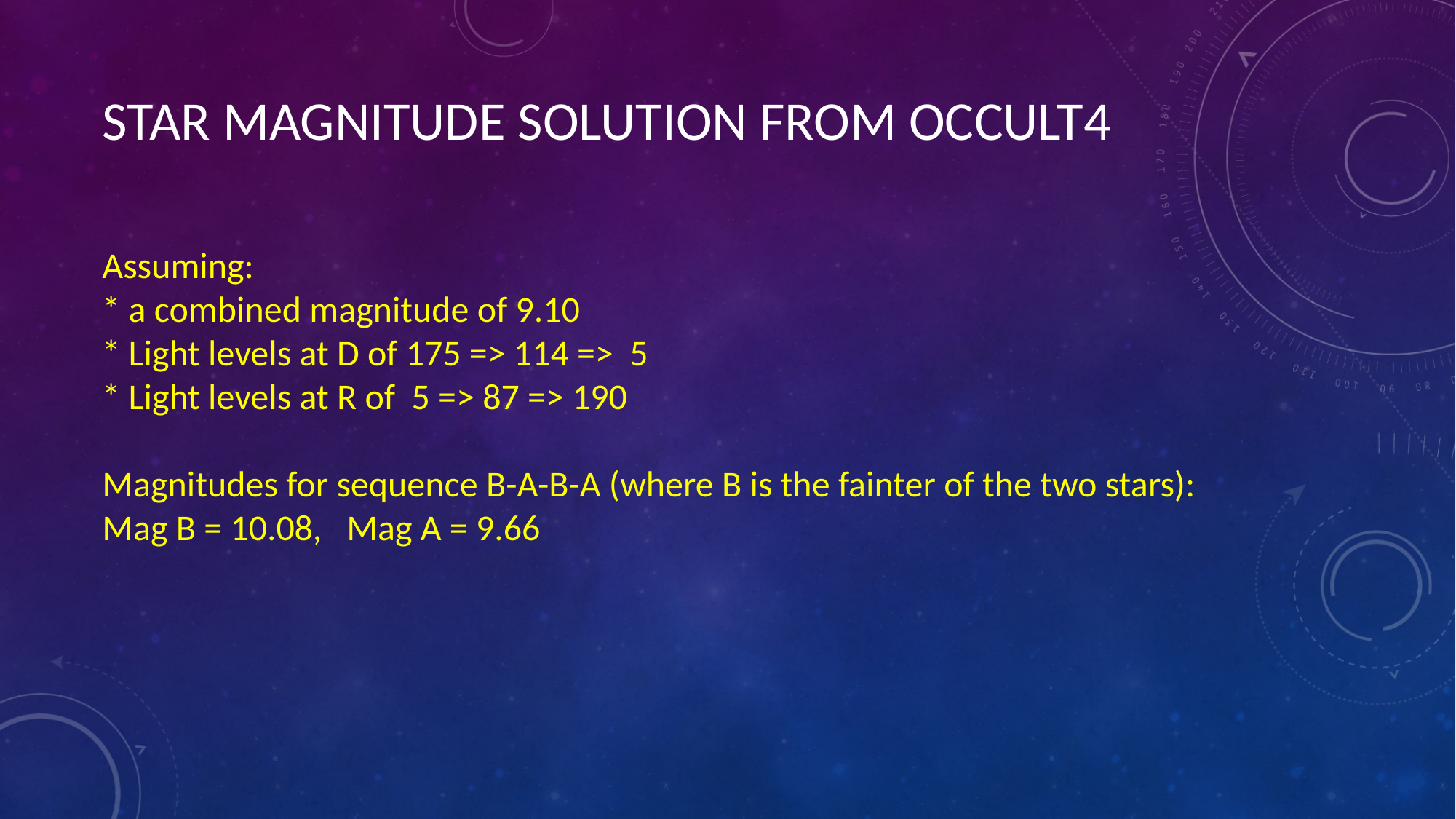

# Star magnitude solution from Occult4
Assuming:
* a combined magnitude of 9.10
* Light levels at D of 175 => 114 =>  5
* Light levels at R of  5 => 87 => 190

Magnitudes for sequence B-A-B-A (where B is the fainter of the two stars):
Mag B = 10.08,   Mag A = 9.66